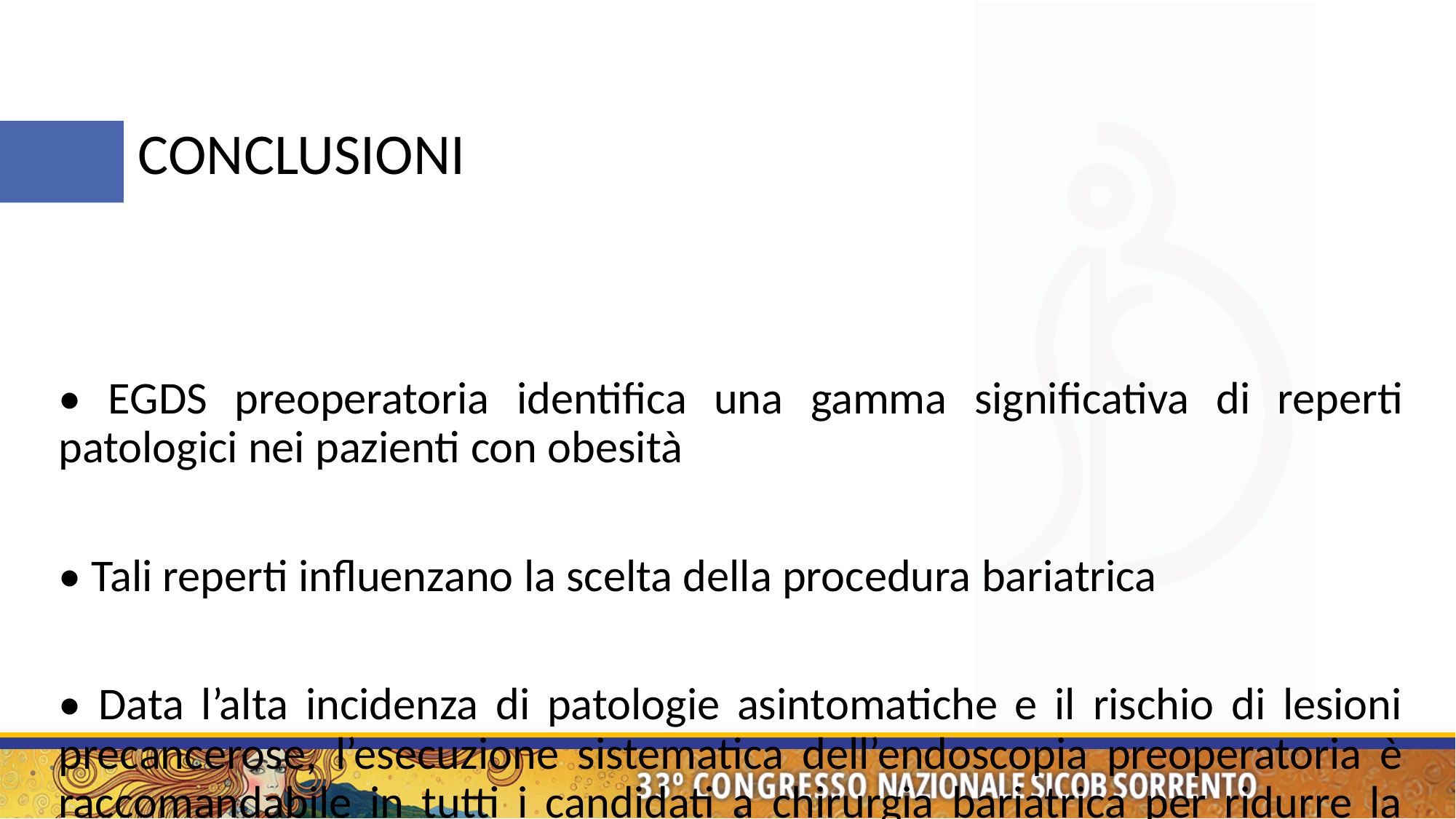

# CONCLUSIONI
• EGDS preoperatoria identifica una gamma significativa di reperti patologici nei pazienti con obesità

• Tali reperti influenzano la scelta della procedura bariatrica

• Data l’alta incidenza di patologie asintomatiche e il rischio di lesioni precancerose, l’esecuzione sistematica dell’endoscopia preoperatoria è raccomandabile in tutti i candidati a chirurgia bariatrica per ridurre la necessità di successive re-do e per poter eseguire una sorveglianza attiva nei casi di metaplasia gastrica.